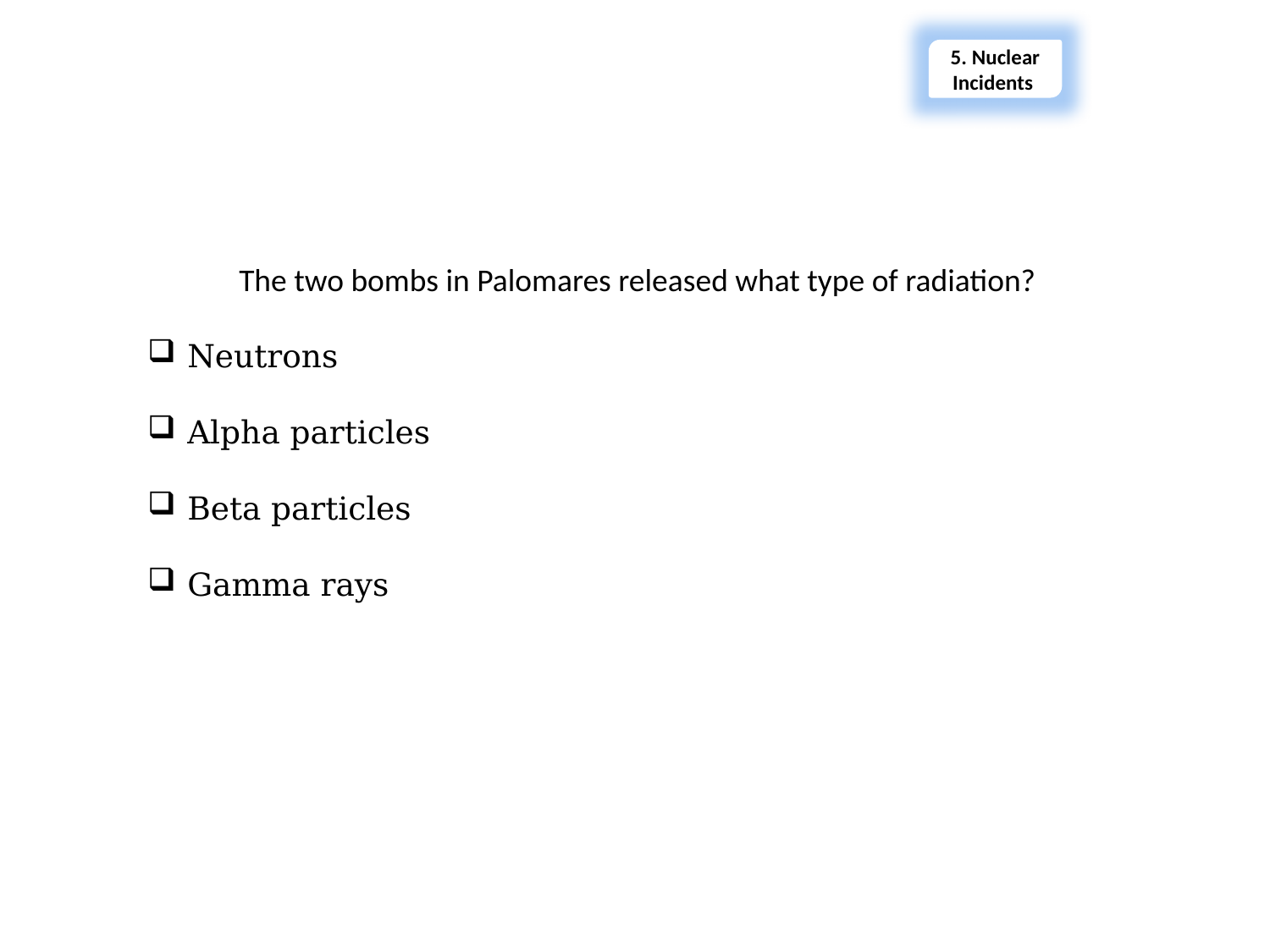

5. Nuclear Incidents

Section 5 – Quiz
The two bombs in Palomares released what type of radiation?

Neutrons

Alpha particles

Beta particles

Gamma rays